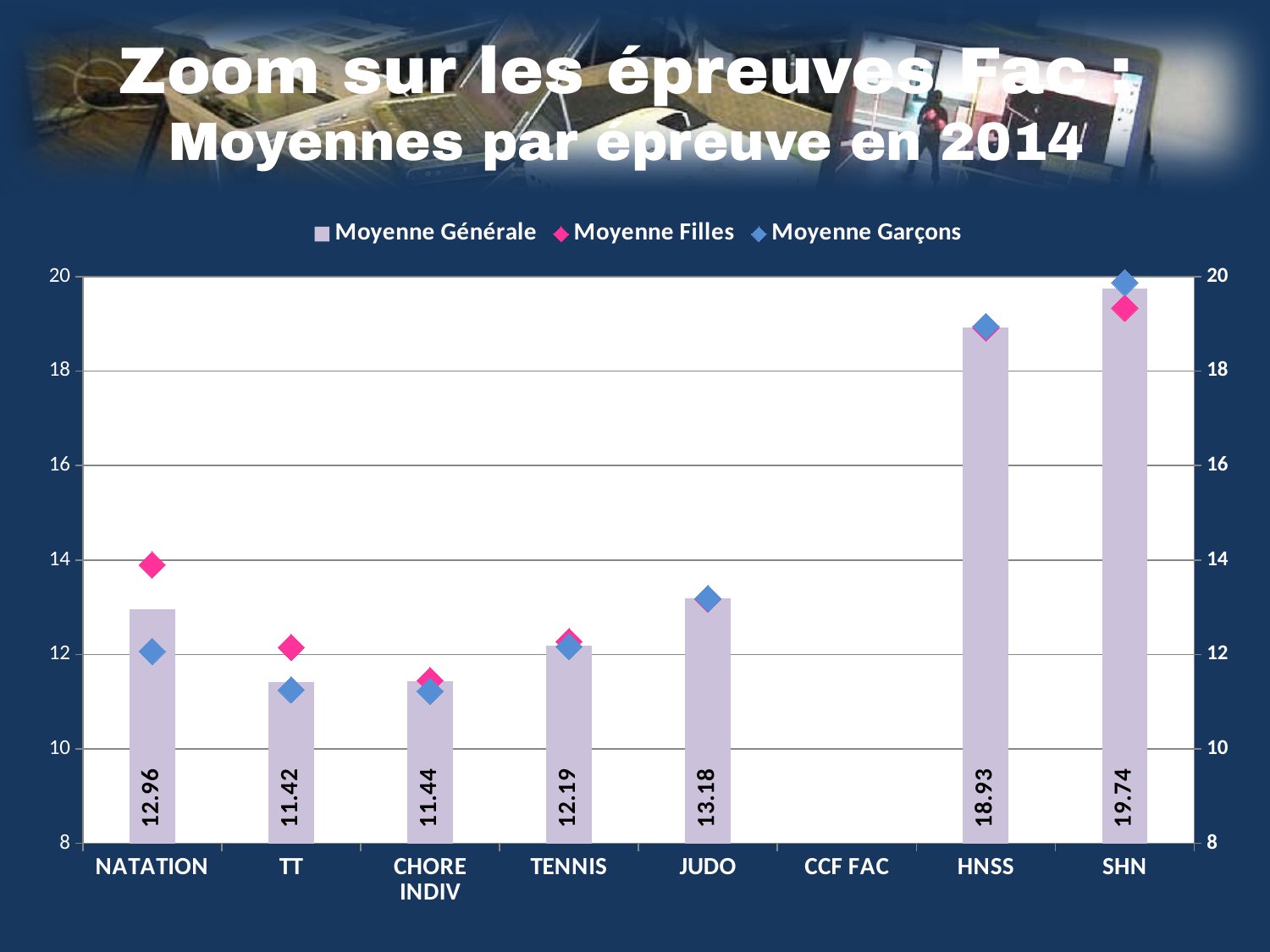

# Zoom sur les épreuves Fac : Moyennes par épreuve en 2014

### Chart

| Category | Moyenne Générale | Moyenne Filles | Moyenne Garçons |
|---|---|---|---|
| NATATION | 12.96234309623431 | 13.8974358974359 | 12.0655737704918 |
| TT | 11.42105263157895 | 12.15 | 11.24852071005917 |
| CHORE INDIV | 11.43715846994536 | 11.44827586206897 | 11.22222222222222 |
| TENNIS | 12.19148936170213 | 12.27272727272727 | 12.16666666666667 |
| JUDO | 13.18181818181818 | 13.17391304347826 | 13.18461538461538 |
| CCF FAC | 0.0 | 0.0 | 0.0 |
| HNSS | 18.925 | 18.90909090909091 | 18.94444444444444 |
| SHN | 19.74107142857143 | 19.33333333333329 | 19.87058823529412 |